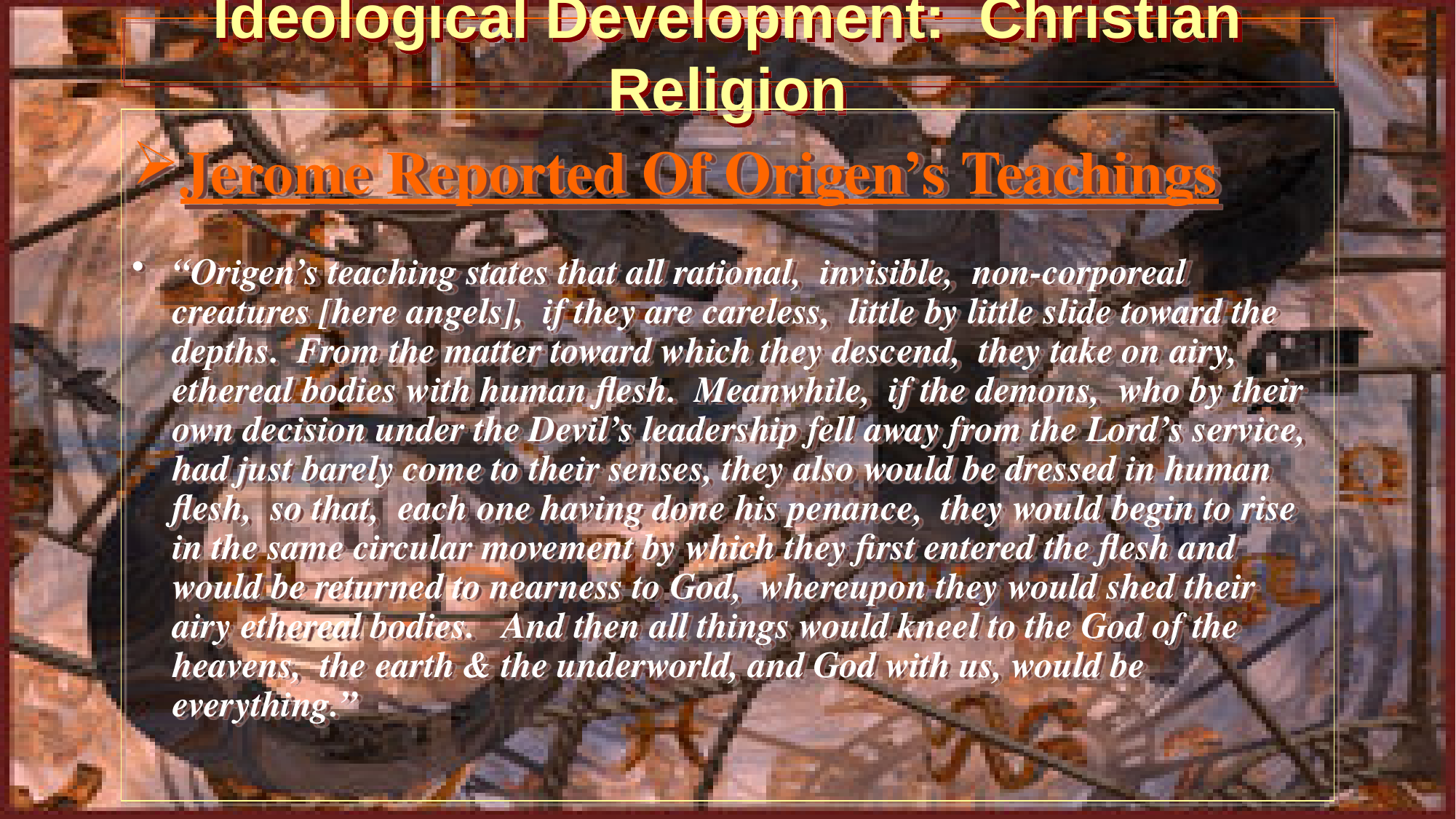

David Lee Burris:
Apokatastasis:  A Greek word loosely translated as “Restoration.”                                                        In the OT the Hebrew equivalent of the term referred to the return of Israel from exile(see Jeremiah 16:15).  In the NT it speaks of a future time when God in Christ will restore all things in creation according to God’s original intention.  Some theologians have taken this to mean that at the end of history all humankind (and perhaps Satan & his demons) will be saved.
# Ideological Development:  Christian Religion

Jerome Reported Of Origen’s Teachings

“Origen’s teaching states that all rational,  invisible,  non-corporeal creatures [here angels],  if they are careless,  little by little slide toward the depths.  From the matter toward which they descend,  they take on airy,  ethereal bodies with human flesh.  Meanwhile,  if the demons,  who by their own decision under the Devil’s leadership fell away from the Lord’s service,  had just barely come to their senses, they also would be dressed in human flesh,  so that,  each one having done his penance,  they would begin to rise in the same circular movement by which they first entered the flesh and would be returned to nearness to God,  whereupon they would shed their airy ethereal bodies.   And then all things would kneel to the God of the heavens,  the earth & the underworld, and God with us, would be everything.”